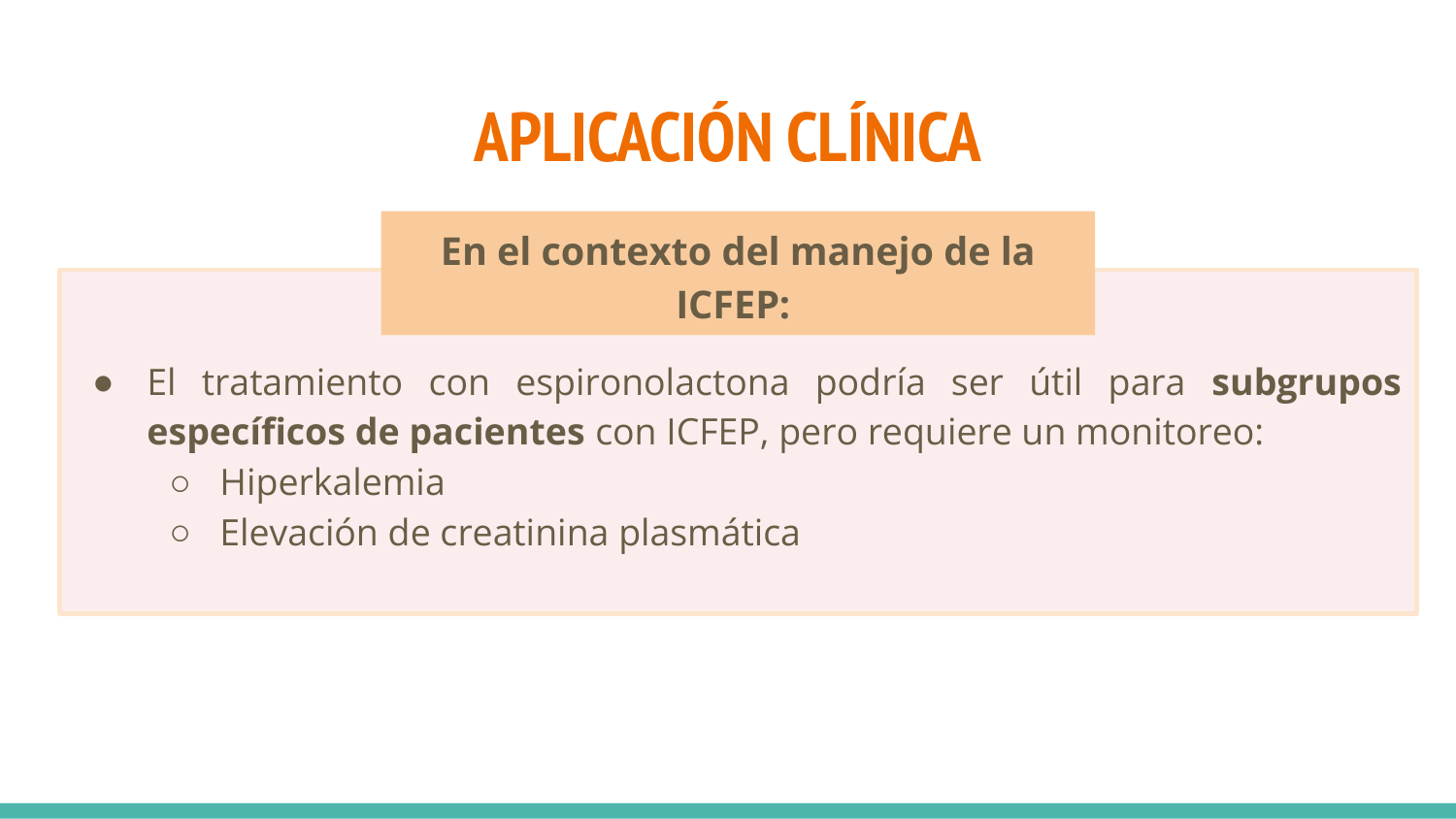

# APLICACIÓN CLÍNICA

En el contexto del manejo de la ICFEP:

El tratamiento con espironolactona podría ser útil para subgrupos específicos de pacientes con ICFEP, pero requiere un monitoreo:
Hiperkalemia
Elevación de creatinina plasmática